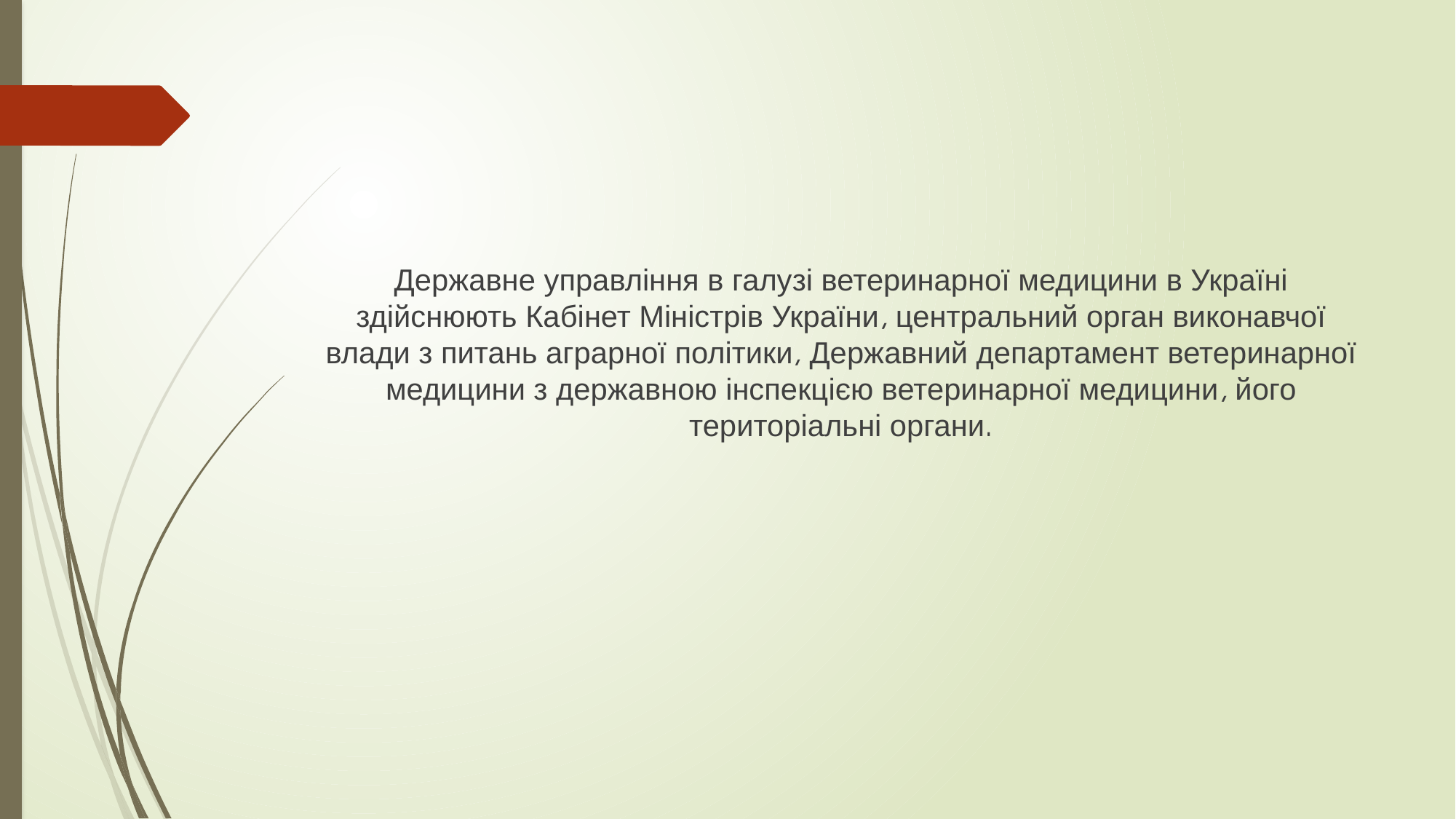

#
Державне управління в галузі ветеринарної медицини в Україні здійснюють Кабінет Міністрів України, центральний орган виконавчої влади з питань аграрної політики, Державний департамент ветеринарної медицини з державною інспекцією ветеринарної медицини, його територіальні органи.